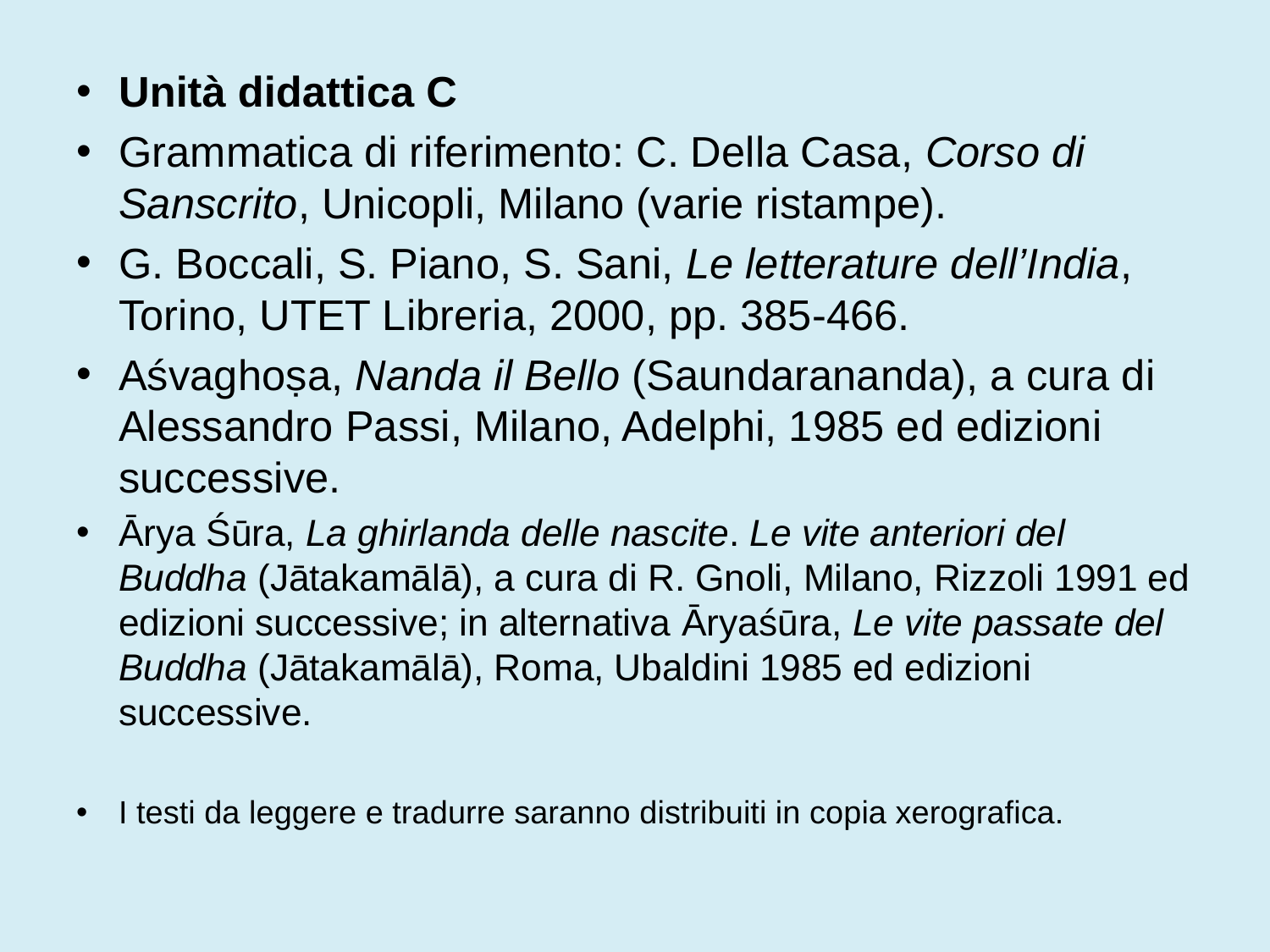

Unità didattica C
Grammatica di riferimento: C. Della Casa, Corso di Sanscrito, Unicopli, Milano (varie ristampe).
G. Boccali, S. Piano, S. Sani, Le letterature dell’India, Torino, UTET Libreria, 2000, pp. 385-466.
Aśvaghoṣa, Nanda il Bello (Saundarananda), a cura di Alessandro Passi, Milano, Adelphi, 1985 ed edizioni successive.
ārya śūra, La ghirlanda delle nascite. Le vite anteriori del Buddha (Jātakamālā), a cura di R. Gnoli, Milano, Rizzoli 1991 ed edizioni successive; in alternativa āryaśūra, Le vite passate del Buddha (Jātakamālā), Roma, Ubaldini 1985 ed edizioni successive.

I testi da leggere e tradurre saranno distribuiti in copia xerografica.